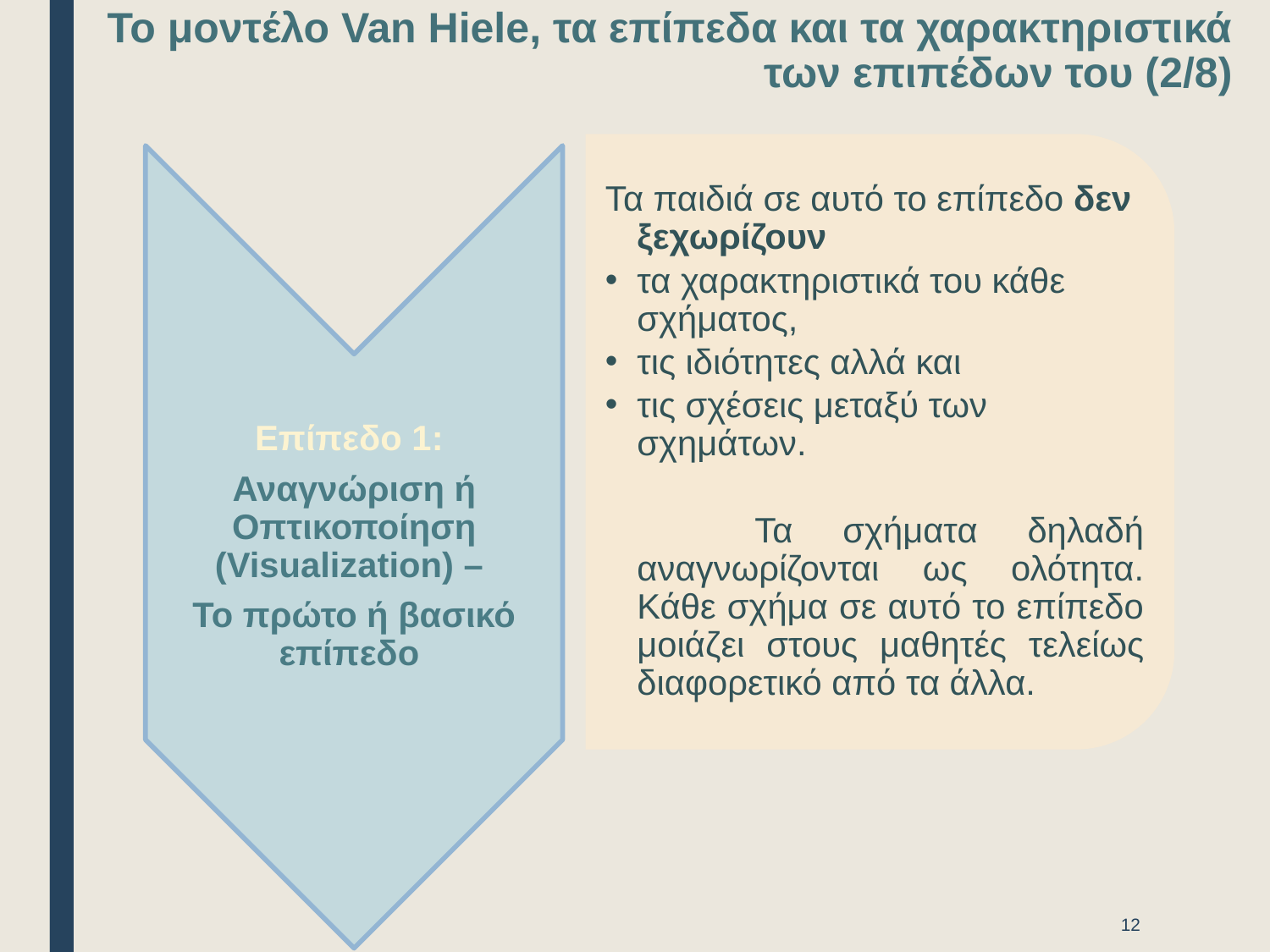

# Το μοντέλο Van Hiele, τα επίπεδα και τα χαρακτηριστικά των επιπέδων του (2/8)
Επίπεδο 1:
Αναγνώριση ή Οπτικοποίηση (Visualization) –
Το πρώτο ή βασικό επίπεδο
Τα παιδιά σε αυτό το επίπεδο δεν ξεχωρίζουν
τα χαρακτηριστικά του κάθε σχήματος,
τις ιδιότητες αλλά και
τις σχέσεις μεταξύ των σχημάτων.

   Τα σχήματα δηλαδή αναγνωρίζονται ως ολότητα. Κάθε σχήμα σε αυτό το επίπεδο μοιάζει στους μαθητές τελείως διαφορετικό από τα άλλα.
12